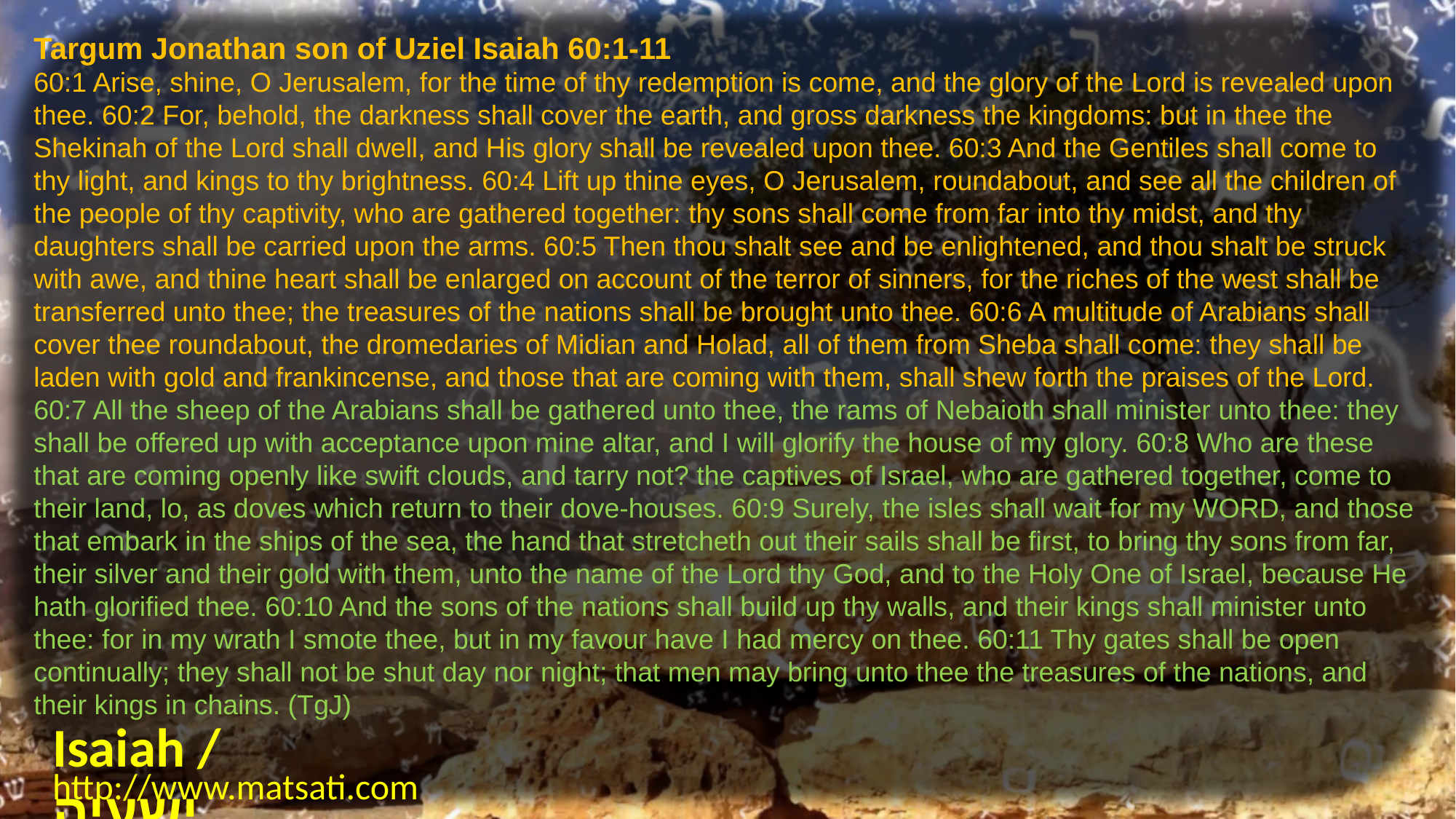

Targum Jonathan son of Uziel Isaiah 60:1-11
60:1 Arise, shine, O Jerusalem, for the time of thy redemption is come, and the glory of the Lord is revealed upon thee. 60:2 For, behold, the darkness shall cover the earth, and gross darkness the kingdoms: but in thee the Shekinah of the Lord shall dwell, and His glory shall be revealed upon thee. 60:3 And the Gentiles shall come to thy light, and kings to thy brightness. 60:4 Lift up thine eyes, O Jerusalem, roundabout, and see all the children of the people of thy captivity, who are gathered together: thy sons shall come from far into thy midst, and thy daughters shall be carried upon the arms. 60:5 Then thou shalt see and be enlightened, and thou shalt be struck with awe, and thine heart shall be enlarged on account of the terror of sinners, for the riches of the west shall be transferred unto thee; the treasures of the nations shall be brought unto thee. 60:6 A multitude of Arabians shall cover thee roundabout, the dromedaries of Midian and Holad, all of them from Sheba shall come: they shall be laden with gold and frankincense, and those that are coming with them, shall shew forth the praises of the Lord. 60:7 All the sheep of the Arabians shall be gathered unto thee, the rams of Nebaioth shall minister unto thee: they shall be offered up with acceptance upon mine altar, and I will glorify the house of my glory. 60:8 Who are these that are coming openly like swift clouds, and tarry not? the captives of Israel, who are gathered together, come to their land, lo, as doves which return to their dove-houses. 60:9 Surely, the isles shall wait for my WORD, and those that embark in the ships of the sea, the hand that stretcheth out their sails shall be first, to bring thy sons from far, their silver and their gold with them, unto the name of the Lord thy God, and to the Holy One of Israel, because He hath glorified thee. 60:10 And the sons of the nations shall build up thy walls, and their kings shall minister unto thee: for in my wrath I smote thee, but in my favour have I had mercy on thee. 60:11 Thy gates shall be open continually; they shall not be shut day nor night; that men may bring unto thee the treasures of the nations, and their kings in chains. (TgJ)
Isaiah / ישעיה
http://www.matsati.com